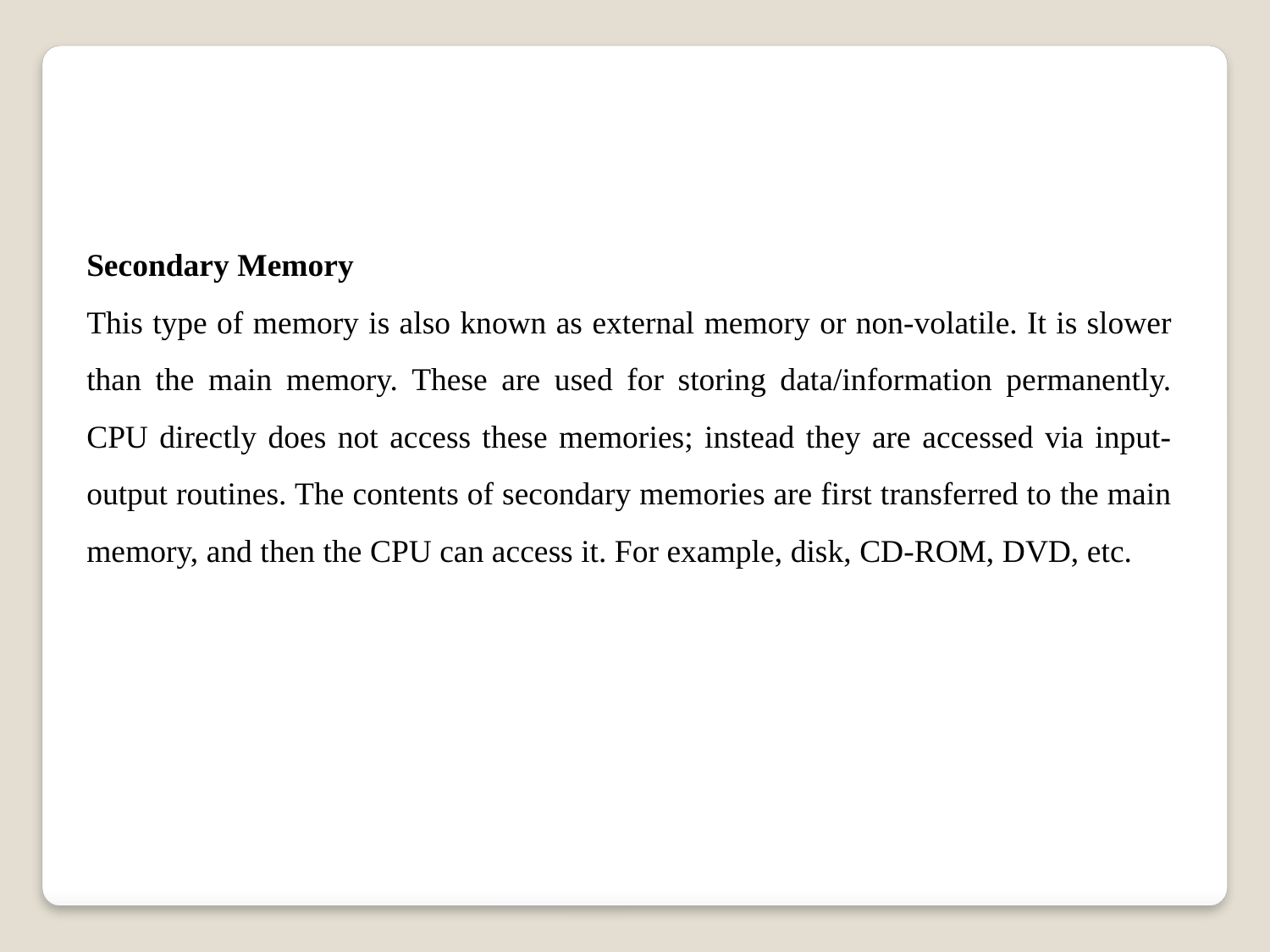

Secondary Memory
This type of memory is also known as external memory or non-volatile. It is slower than the main memory. These are used for storing data/information permanently. CPU directly does not access these memories; instead they are accessed via input-output routines. The contents of secondary memories are first transferred to the main memory, and then the CPU can access it. For example, disk, CD-ROM, DVD, etc.